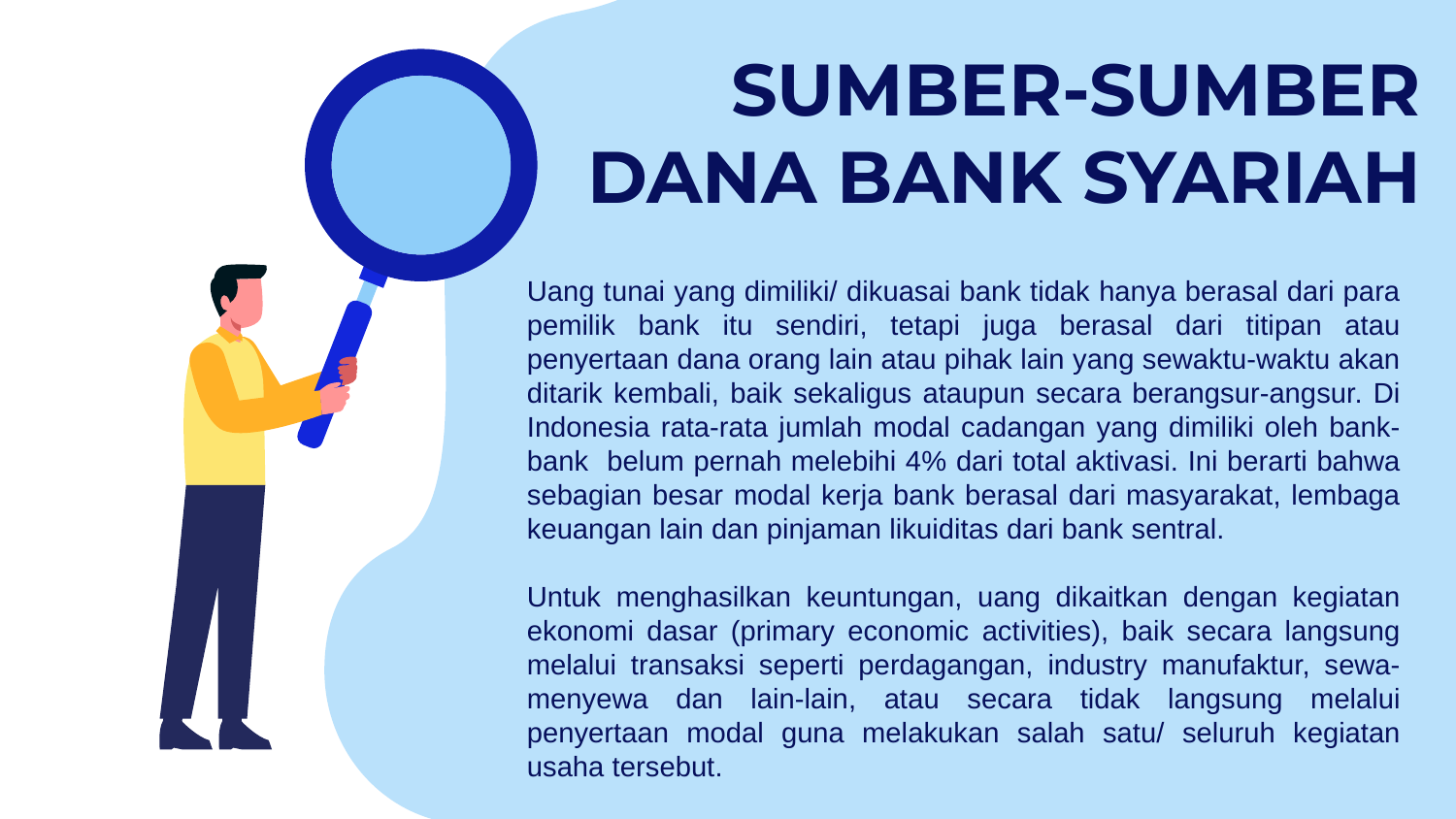

# SUMBER-SUMBER DANA BANK SYARIAH

Uang tunai yang dimiliki/ dikuasai bank tidak hanya berasal dari para pemilik bank itu sendiri, tetapi juga berasal dari titipan atau penyertaan dana orang lain atau pihak lain yang sewaktu-waktu akan ditarik kembali, baik sekaligus ataupun secara berangsur-angsur. Di Indonesia rata-rata jumlah modal cadangan yang dimiliki oleh bank-bank  belum pernah melebihi 4% dari total aktivasi. Ini berarti bahwa sebagian besar modal kerja bank berasal dari masyarakat, lembaga keuangan lain dan pinjaman likuiditas dari bank sentral.

Untuk menghasilkan keuntungan, uang dikaitkan dengan kegiatan ekonomi dasar (primary economic activities), baik secara langsung melalui transaksi seperti perdagangan, industry manufaktur, sewa-menyewa dan lain-lain, atau secara tidak langsung melalui penyertaan modal guna melakukan salah satu/ seluruh kegiatan usaha tersebut.